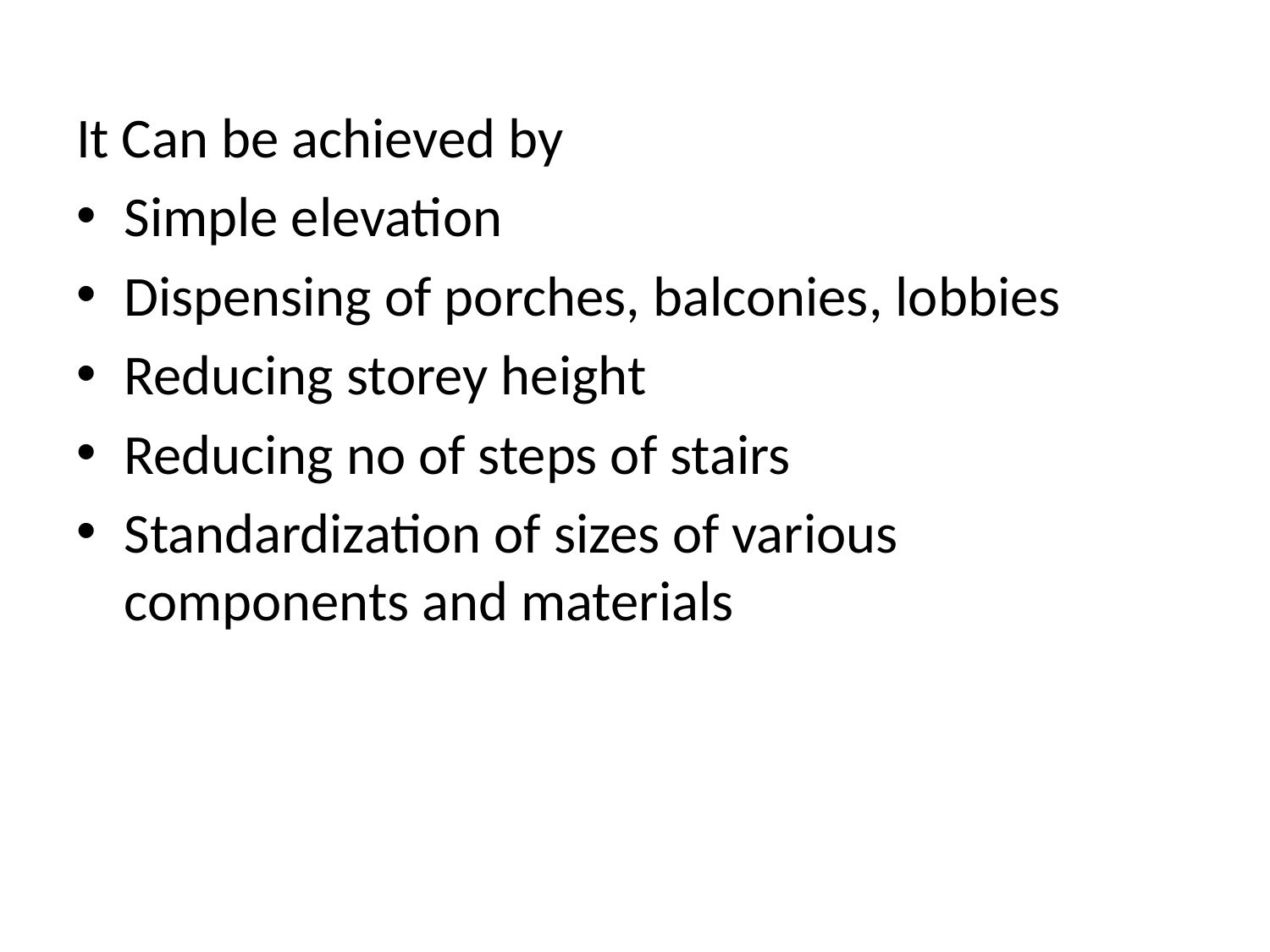

It Can be achieved by
Simple elevation
Dispensing of porches, balconies, lobbies
Reducing storey height
Reducing no of steps of stairs
Standardization of sizes of various components and materials